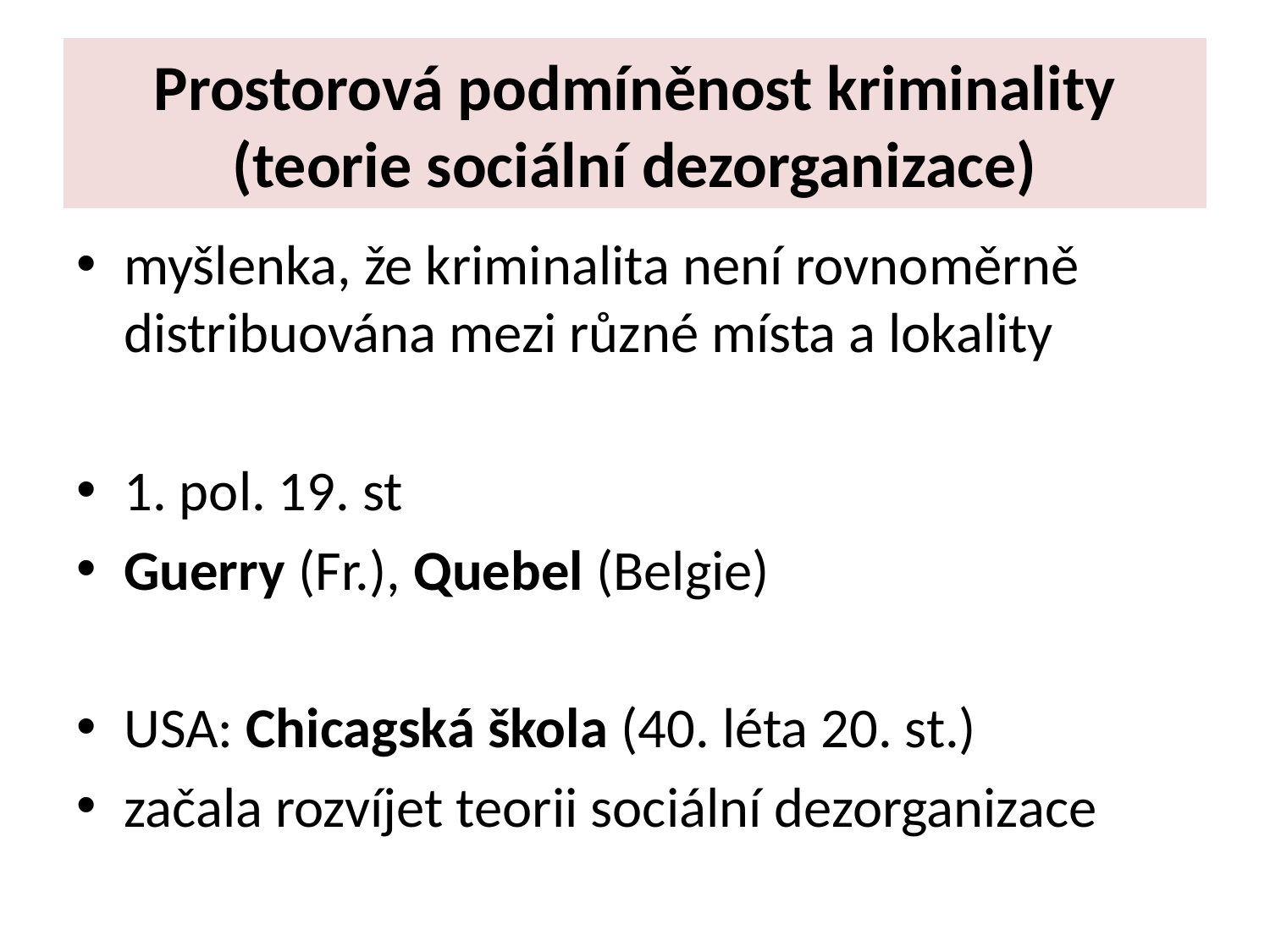

# Prostorová podmíněnost kriminality (teorie sociální dezorganizace)
myšlenka, že kriminalita není rovnoměrně distribuována mezi různé místa a lokality

1. pol. 19. st
Guerry (Fr.), Quebel (Belgie)

USA: Chicagská škola (40. léta 20. st.)
začala rozvíjet teorii sociální dezorganizace